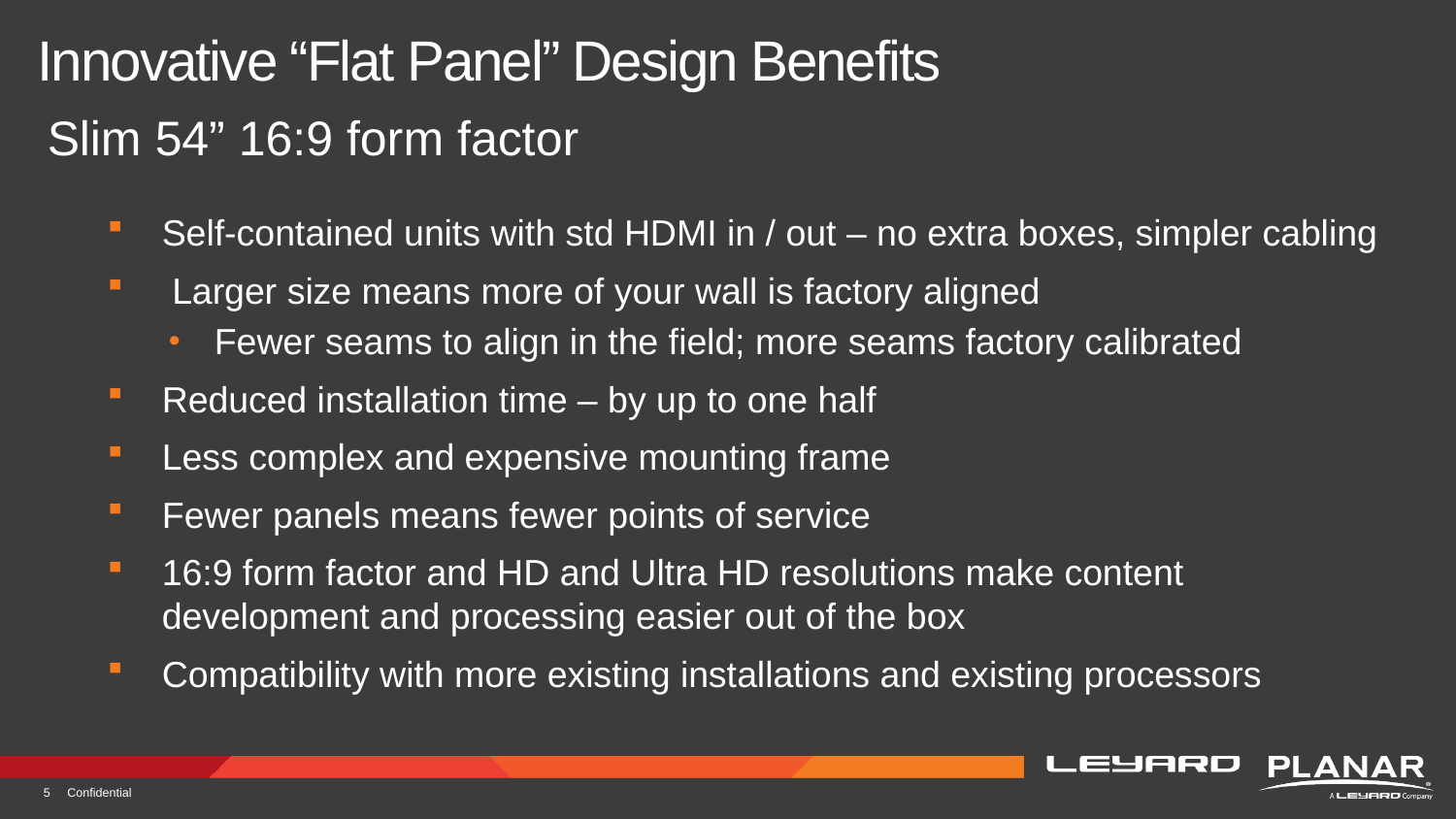

# Innovative “Flat Panel” Design Benefits
Slim 54” 16:9 form factor
Self-contained units with std HDMI in / out – no extra boxes, simpler cabling
 Larger size means more of your wall is factory aligned
Fewer seams to align in the field; more seams factory calibrated
Reduced installation time – by up to one half
Less complex and expensive mounting frame
Fewer panels means fewer points of service
16:9 form factor and HD and Ultra HD resolutions make content development and processing easier out of the box
Compatibility with more existing installations and existing processors